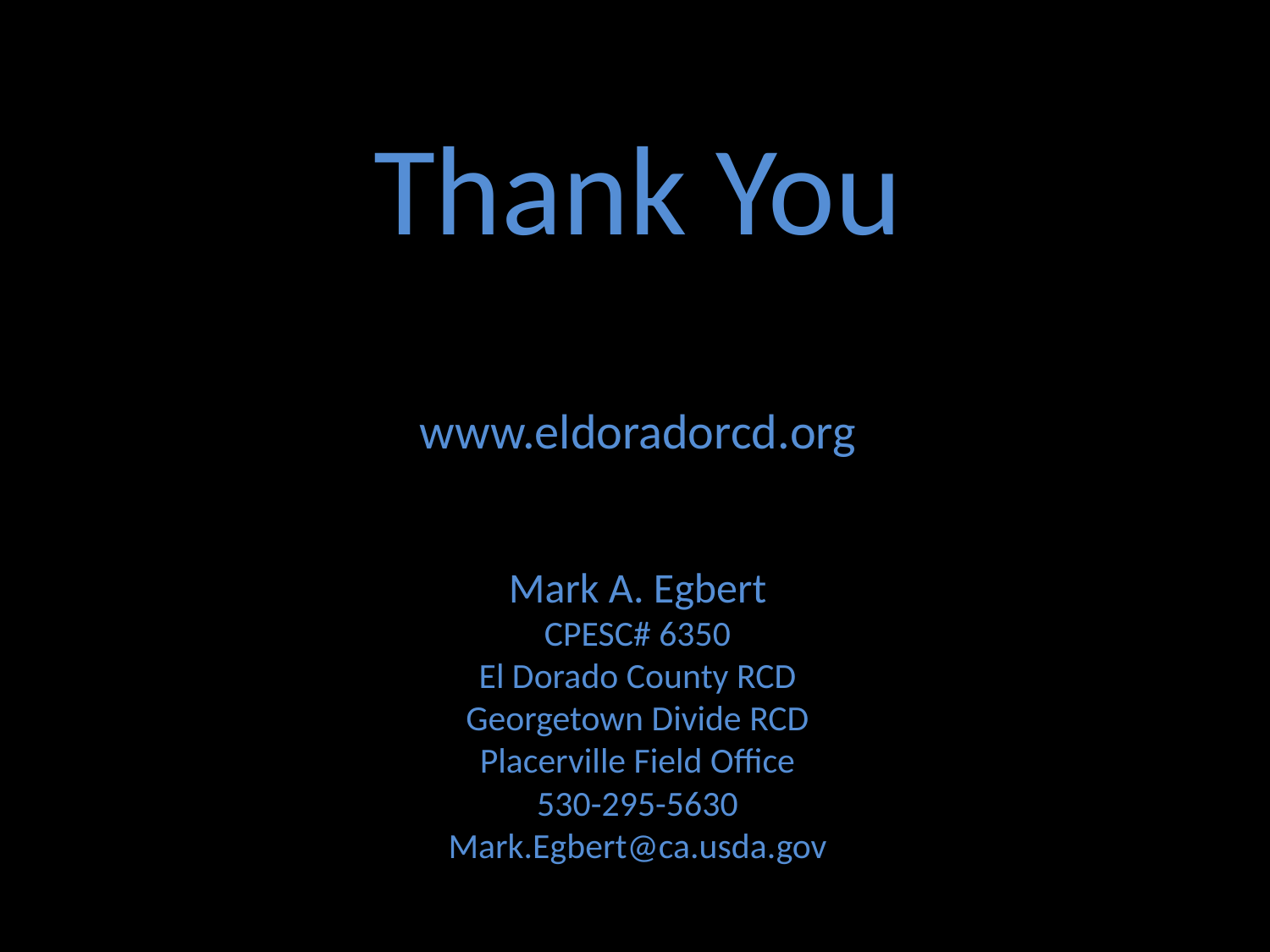

Thank You

www.eldoradorcd.org

Mark A. Egbert
CPESC# 6350
El Dorado County RCD
Georgetown Divide RCD
Placerville Field Office
530-295-5630
Mark.Egbert@ca.usda.gov